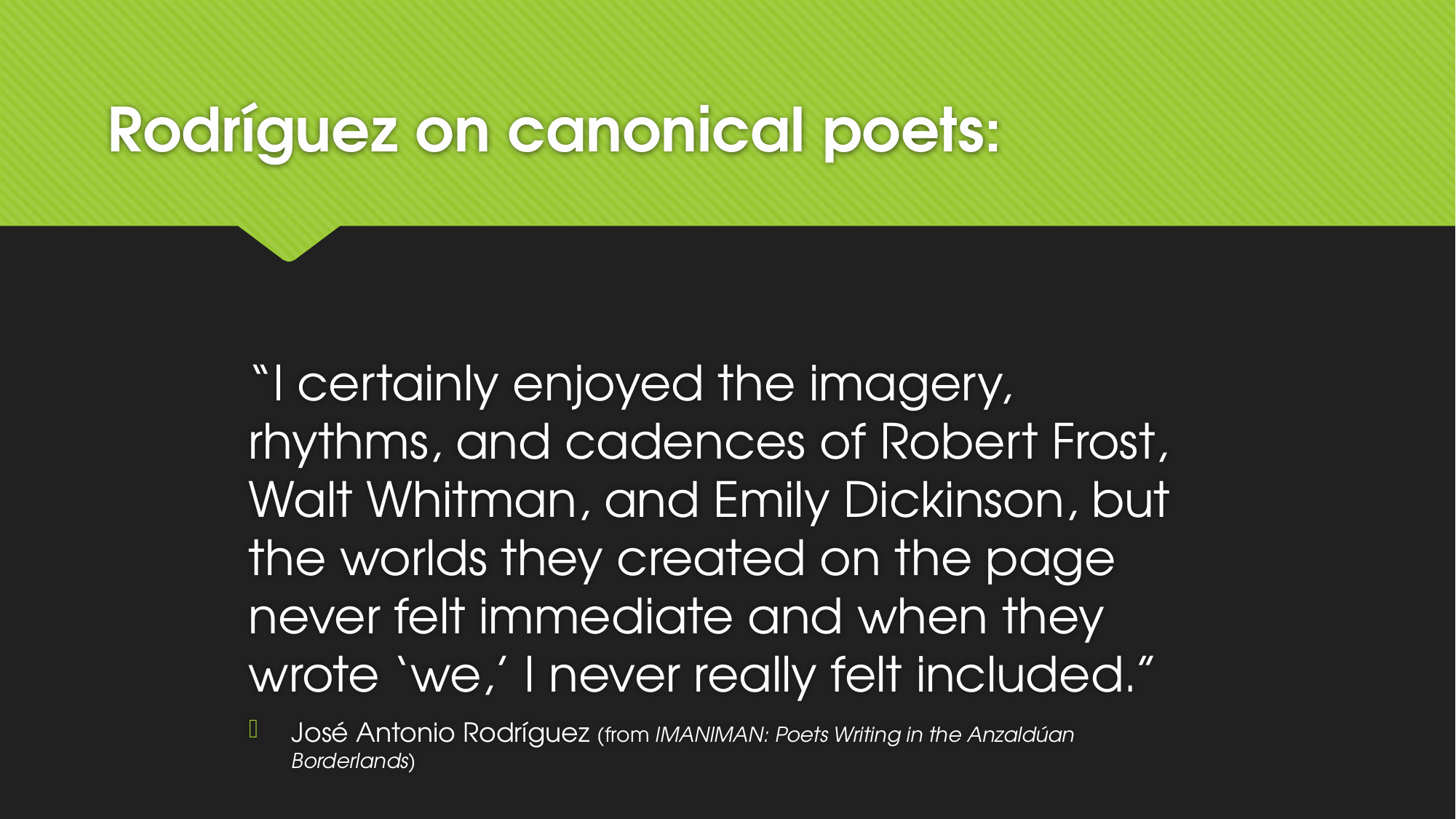

# Rodríguez on canonical poets:

“I certainly enjoyed the imagery, rhythms, and cadences of Robert Frost, Walt Whitman, and Emily Dickinson, but the worlds they created on the page never felt immediate and when they wrote ‘we,’ I never really felt included.”
José Antonio Rodríguez (from IMANIMAN: Poets Writing in the Anzaldúan Borderlands)